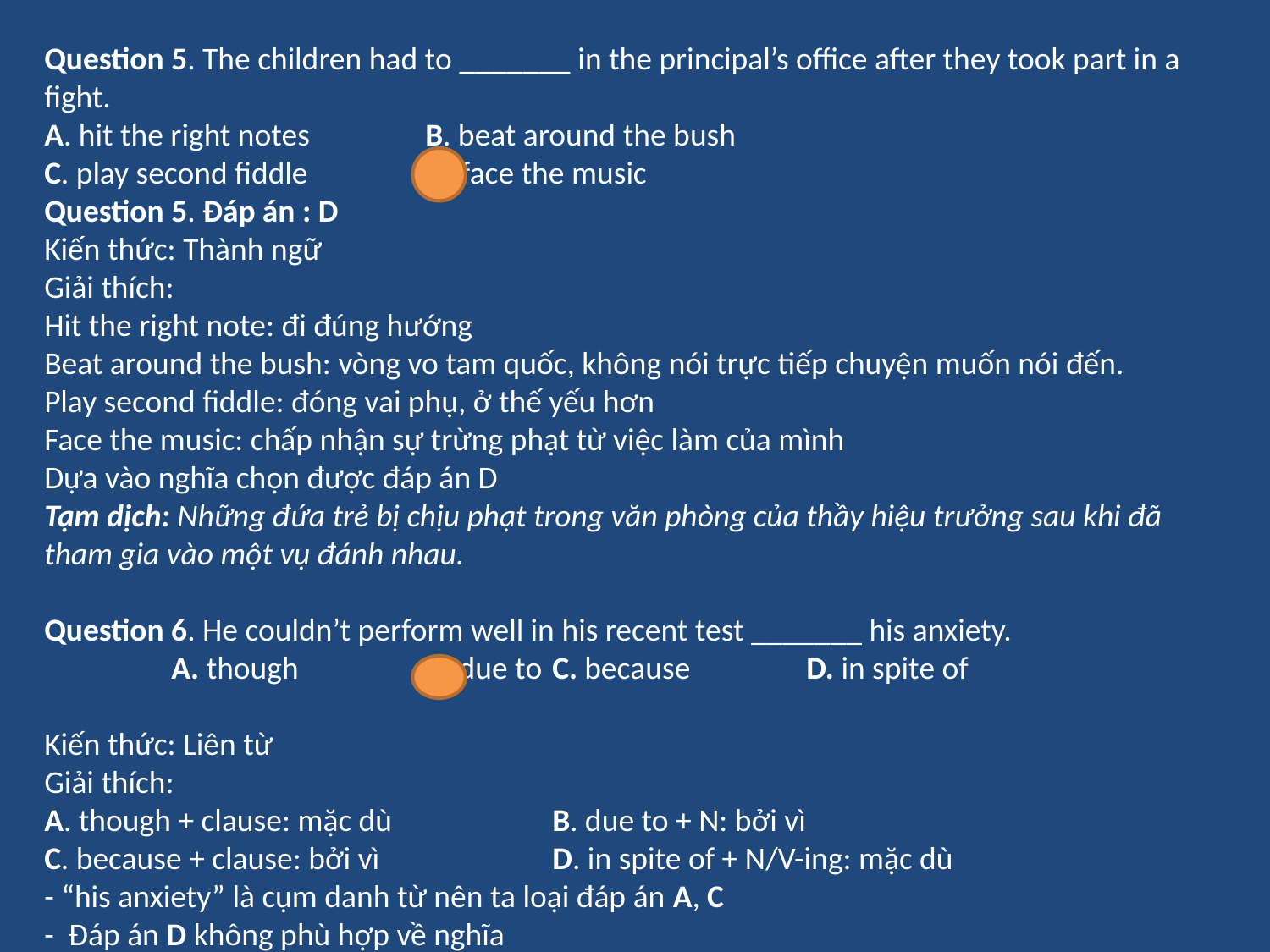

Question 5. The children had to _______ in the principal’s office after they took part in a fight.
A. hit the right notes	B. beat around the bush
C. play second fiddle	D. face the music
Question 5. Đáp án : D
Kiến thức: Thành ngữ
Giải thích:
Hit the right note: đi đúng hướng
Beat around the bush: vòng vo tam quốc, không nói trực tiếp chuyện muốn nói đến.
Play second fiddle: đóng vai phụ, ở thế yếu hơn
Face the music: chấp nhận sự trừng phạt từ việc làm của mình
Dựa vào nghĩa chọn được đáp án D
Tạm dịch: Những đứa trẻ bị chịu phạt trong văn phòng của thầy hiệu trưởng sau khi đã tham gia vào một vụ đánh nhau.

Question 6. He couldn’t perform well in his recent test _______ his anxiety.
	A. though	B. due to	C. because	D. in spite of

Kiến thức: Liên từ
Giải thích:
A. though + clause: mặc dù		B. due to + N: bởi vì
C. because + clause: bởi vì		D. in spite of + N/V-ing: mặc dù
- “his anxiety” là cụm danh từ nên ta loại đáp án A, C
-  Đáp án D không phù hợp về nghĩa